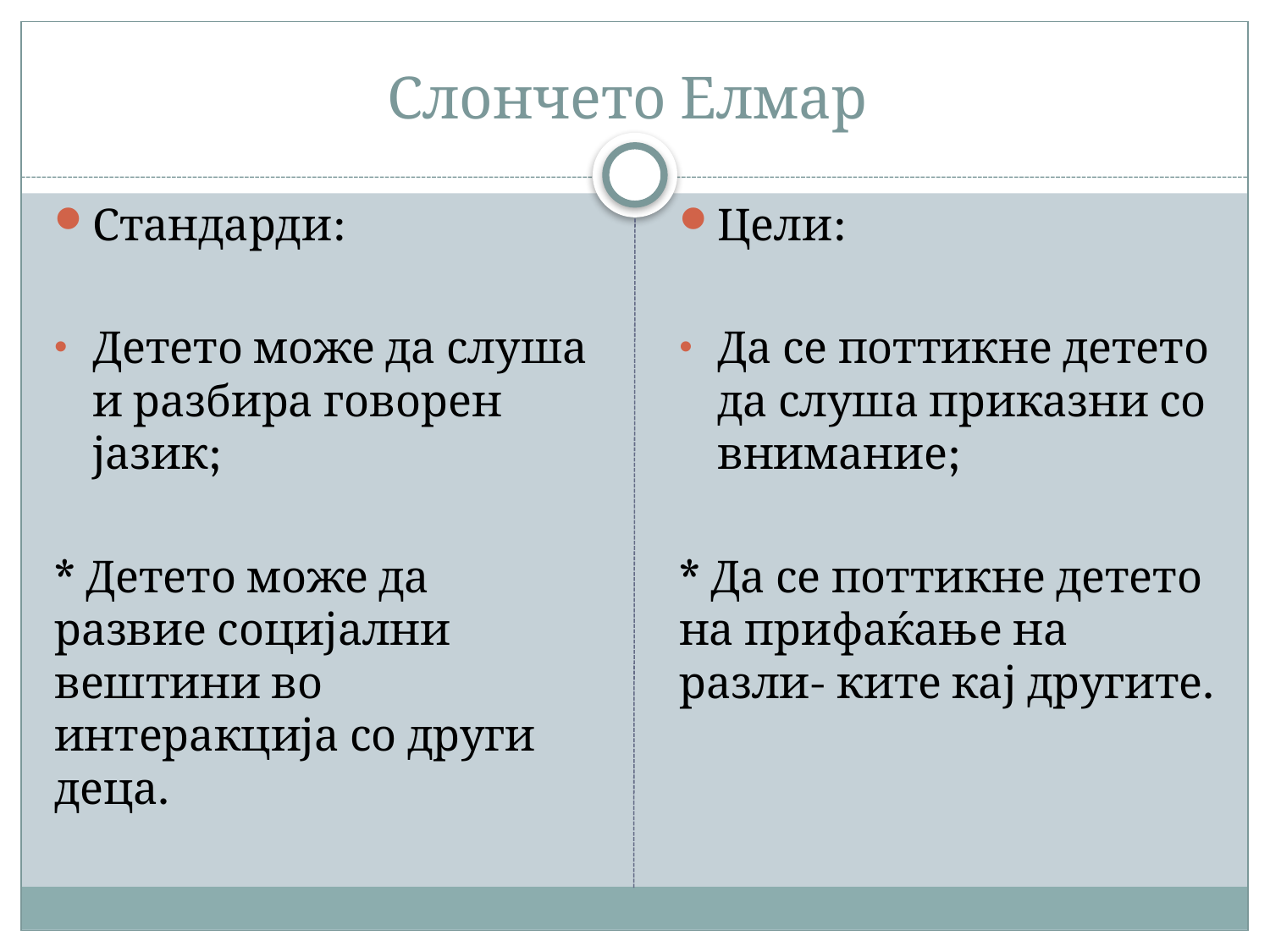

# Слончето Елмар
Стандарди:

Детето може да слуша и разбира говорен јазик;

* Детето може да развие социјални вештини во интеракција со други деца.
Цели:

Да се поттикне детето да слуша приказни со внимание;

* Да се поттикне детето на прифаќање на разли- ките кај другите.